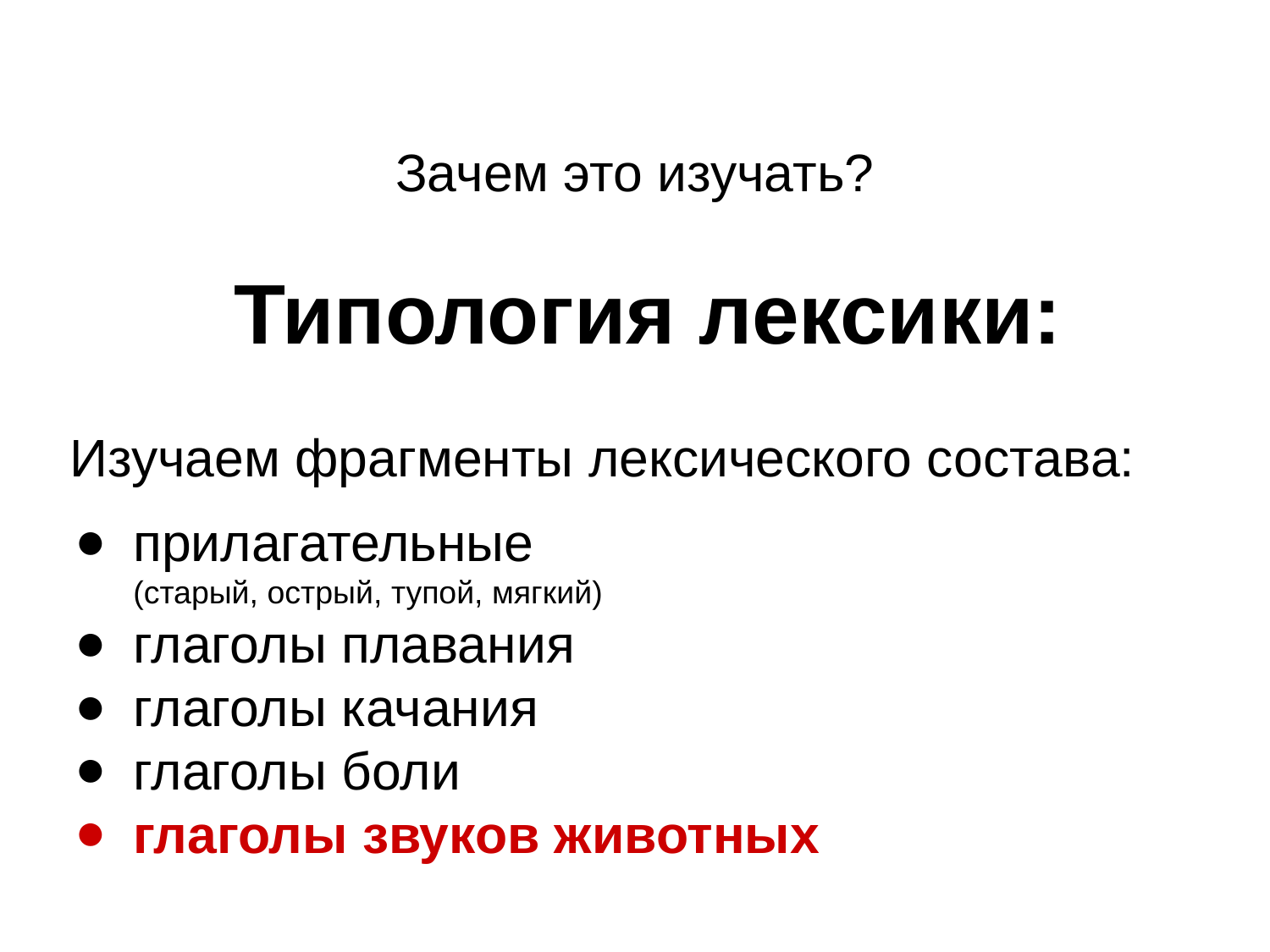

# Зачем это изучать?
Типология лексики:

Изучаем фрагменты лексического состава:

прилагательные
(старый, острый, тупой, мягкий)
глаголы плавания
глаголы качания
глаголы боли
глаголы звуков животных